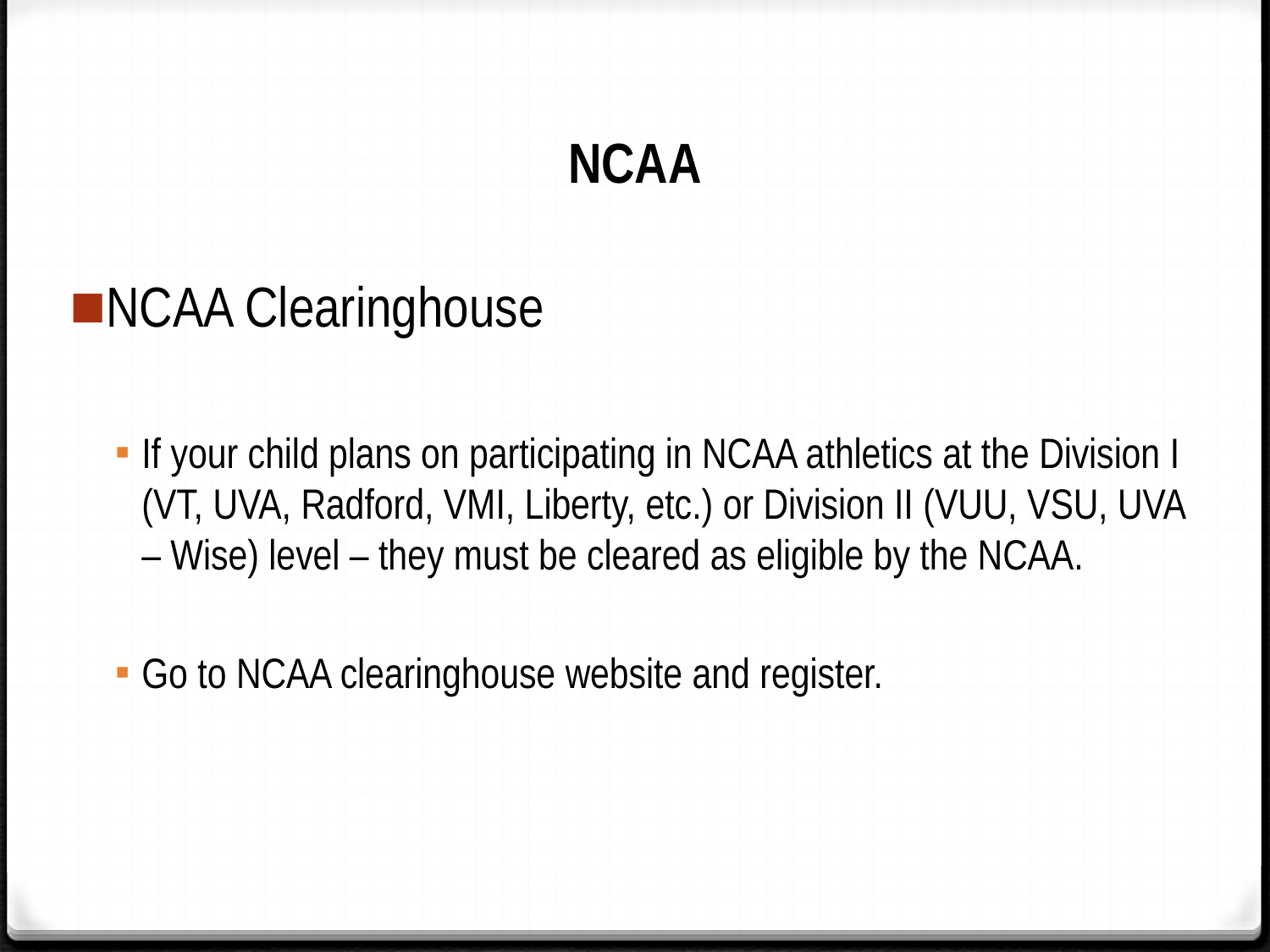

# NCAA
NCAA Clearinghouse

If your child plans on participating in NCAA athletics at the Division I (VT, UVA, Radford, VMI, Liberty, etc.) or Division II (VUU, VSU, UVA – Wise) level – they must be cleared as eligible by the NCAA.

Go to NCAA clearinghouse website and register.